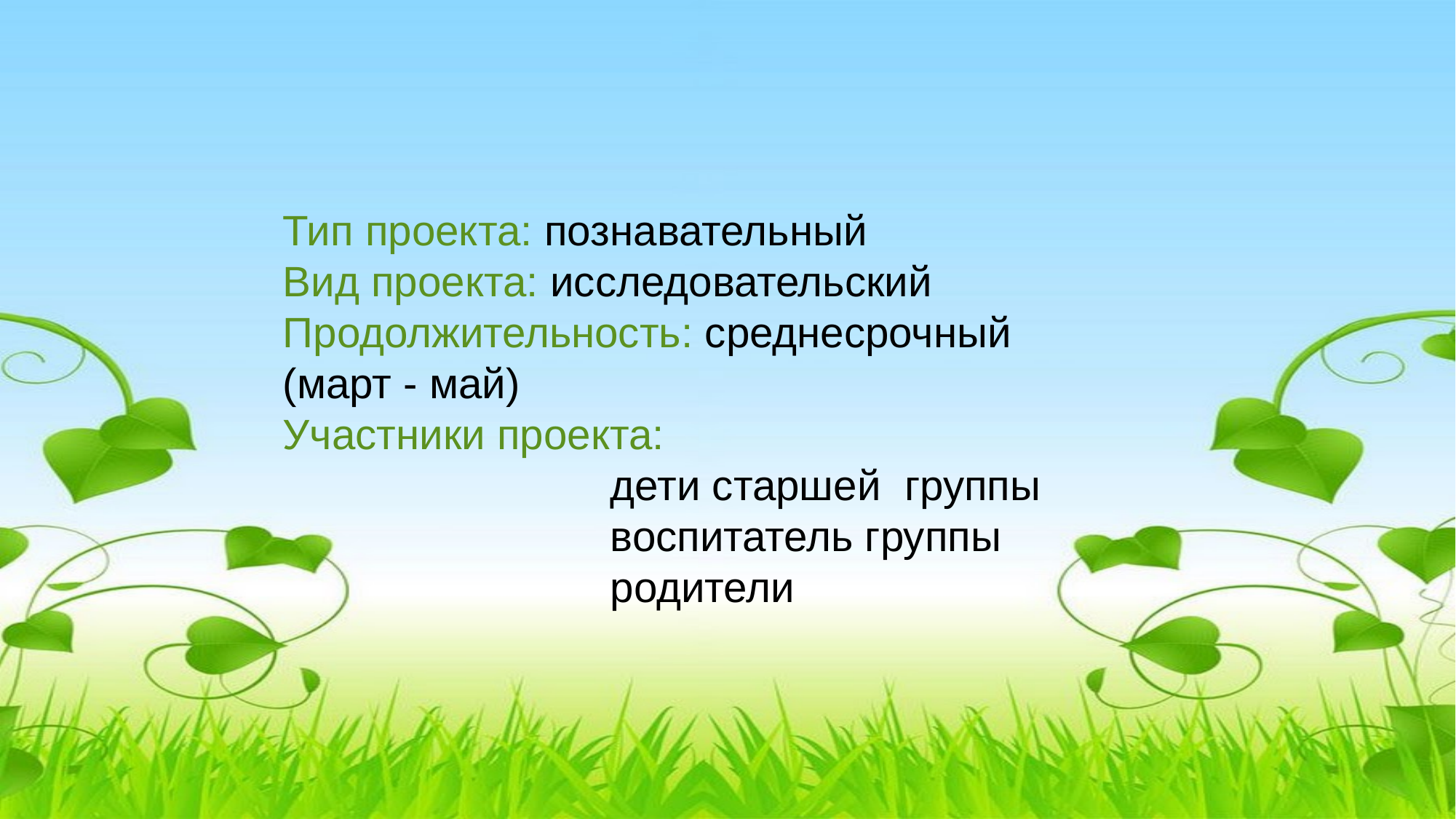

Тип проекта: познавательный
Вид проекта: исследовательский
Продолжительность: среднесрочный
(март - май)
Участники проекта:
			дети старшей  группы
			воспитатель группы
			родители